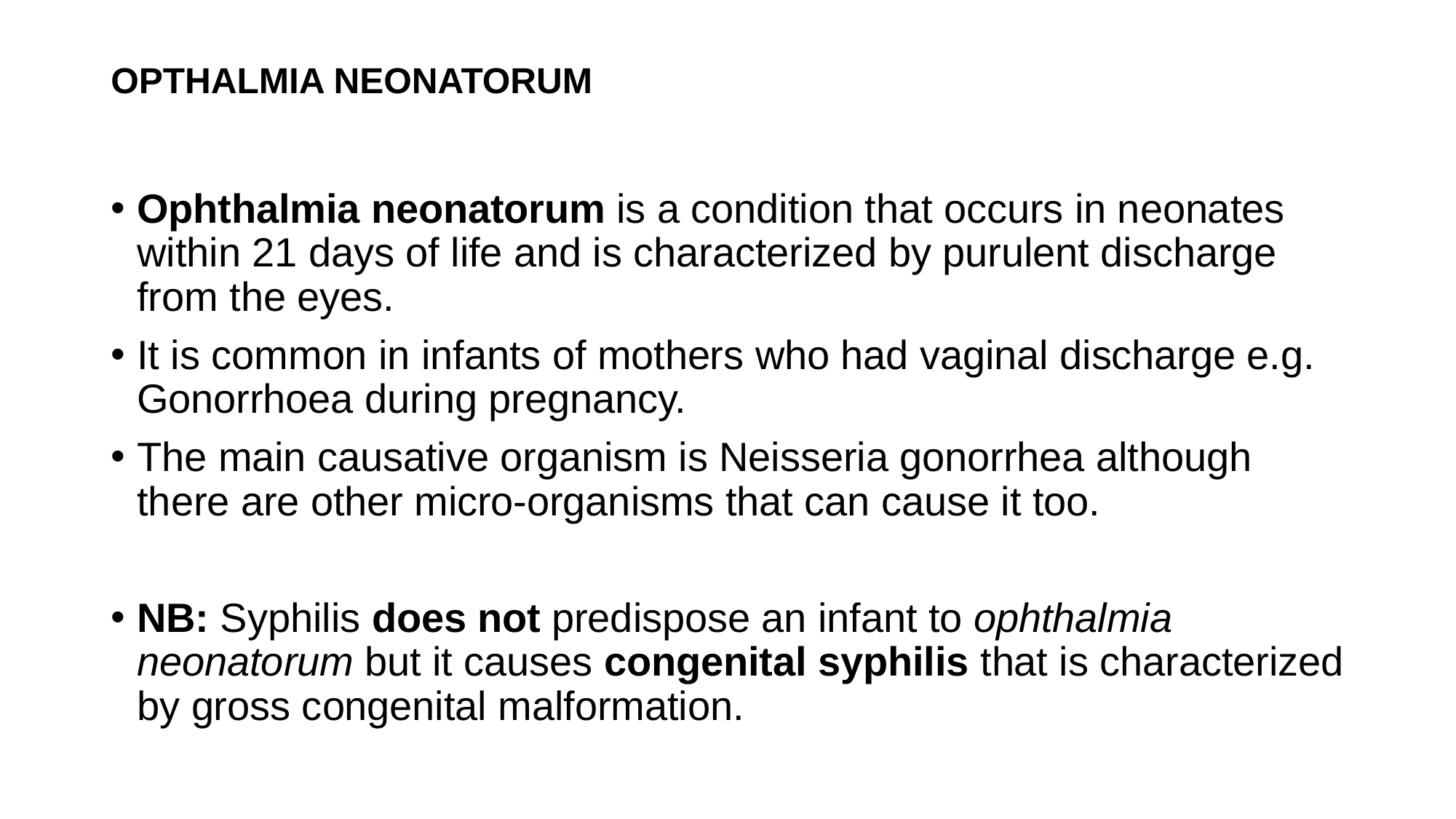

# OPTHALMIA NEONATORUM
Ophthalmia neonatorum is a condition that occurs in neonates within 21 days of life and is characterized by purulent discharge from the eyes.
It is common in infants of mothers who had vaginal discharge e.g. Gonorrhoea during pregnancy.
The main causative organism is Neisseria gonorrhea although there are other micro-organisms that can cause it too.

NB: Syphilis does not predispose an infant to ophthalmia neonatorum but it causes congenital syphilis that is characterized by gross congenital malformation.